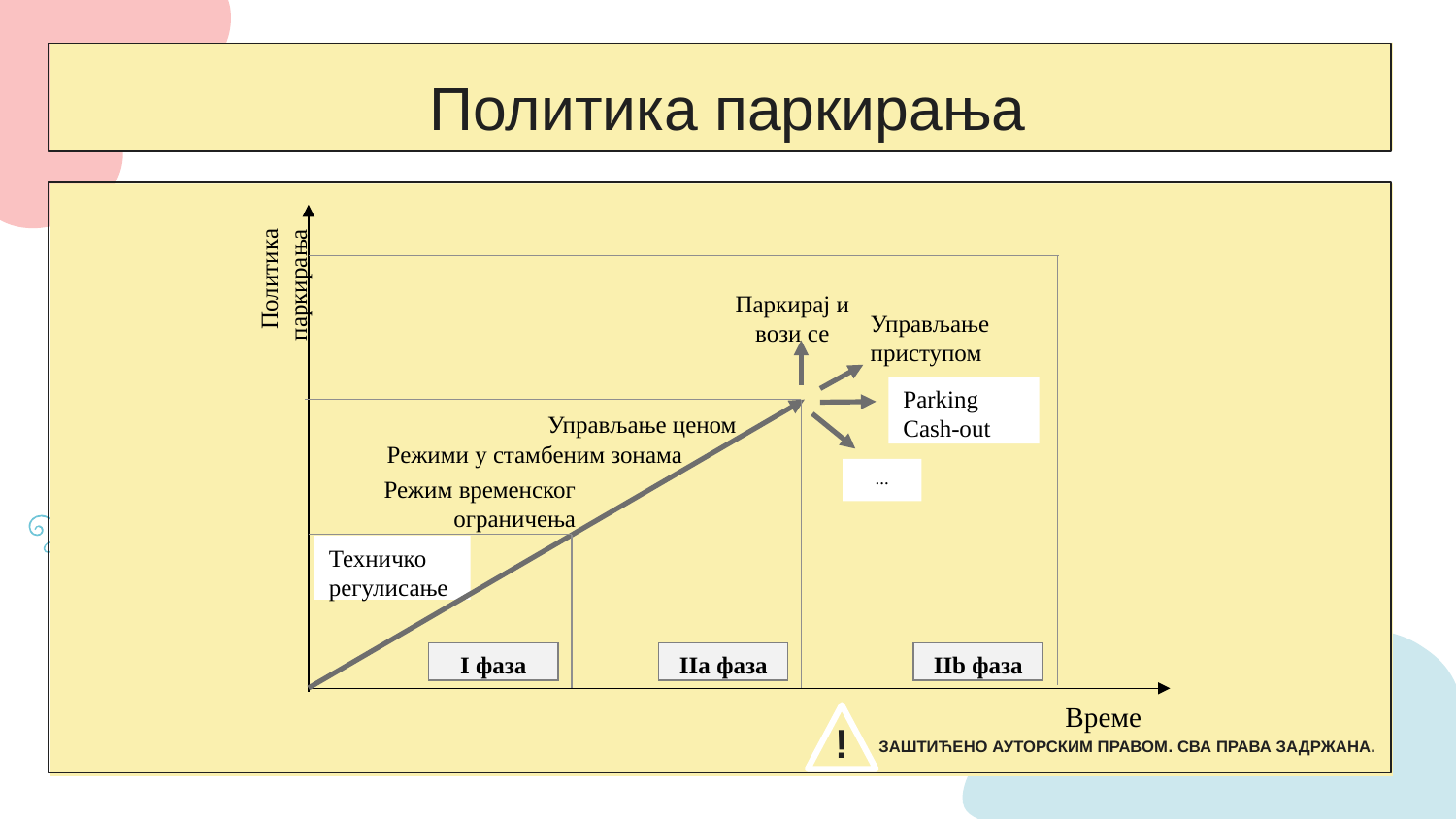

# Политика паркирања
Политика паркирања
Паркирај и вози се
Управљање приступом
Parking
Cash-out
Управљање ценом
Режими у стамбеним зонама
...
Режим временског ограничења
Техничко регулисање
Време
I фаза
IIa фаза
IIb фаза

!
ЗАШТИЋЕНО АУТОРСКИМ ПРАВОМ. СВА ПРАВА ЗАДРЖАНА.